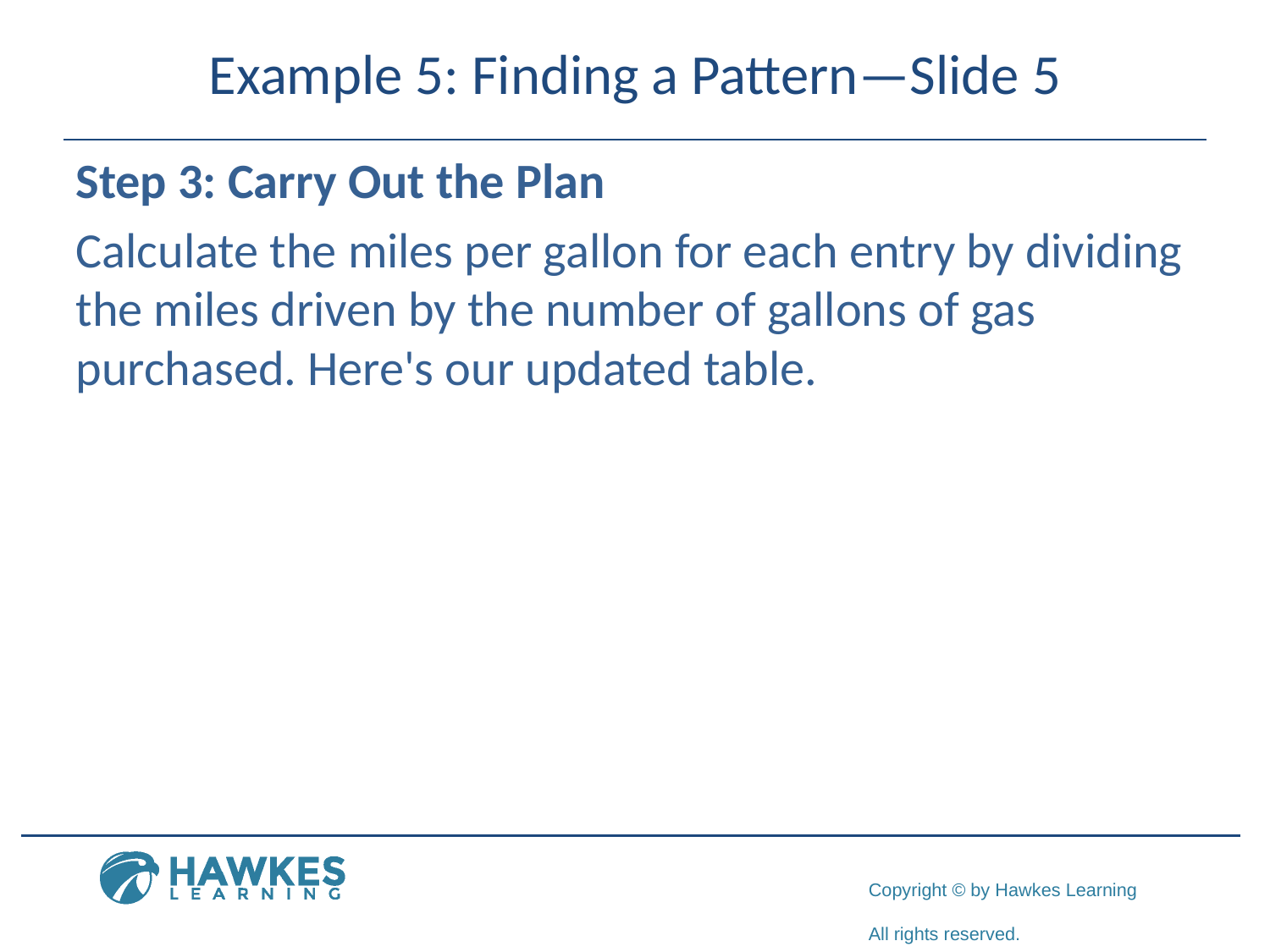

# Example 5: Finding a Pattern—Slide 5
Step 3: Carry Out the Plan
Calculate the miles per gallon for each entry by dividing the miles driven by the number of gallons of gas purchased. Here's our updated table.